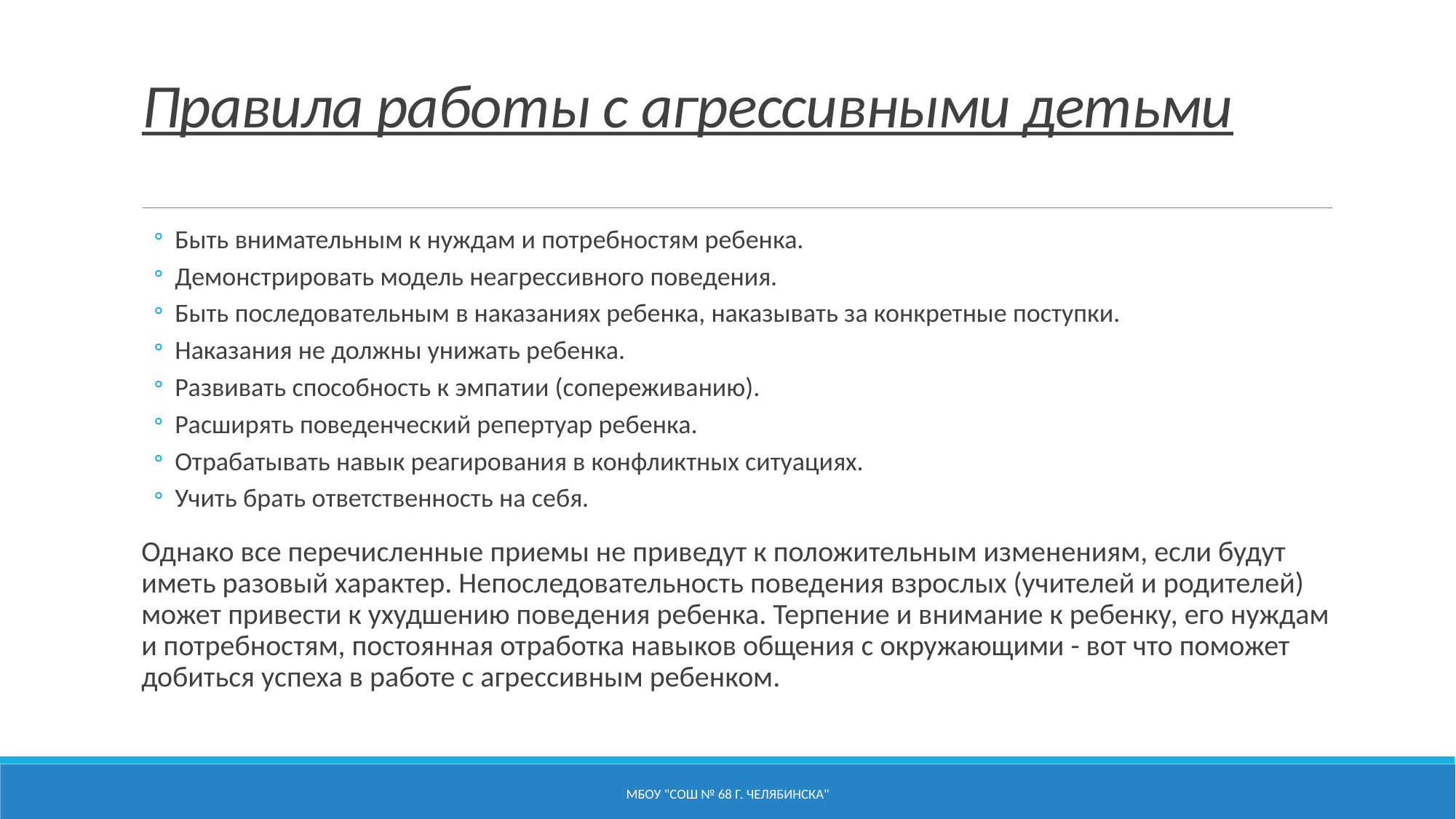

# Правила работы с агрессивными детьми
Быть внимательным к нуждам и потребностям ребенка.
Демонстрировать модель неагрессивного поведения.
Быть последовательным в наказаниях ребенка, наказывать за конкретные поступки.
Наказания не должны унижать ребенка.
Развивать способность к эмпатии (сопереживанию).
Расширять поведенческий репертуар ребенка.
Отрабатывать навык реагирования в конфликтных ситуациях.
Учить брать ответственность на себя.
Однако все перечисленные приемы не приведут к положительным изменениям, если будут иметь разовый характер. Непоследовательность поведения взрослых (учителей и родителей) может привести к ухудшению поведения ребенка. Терпение и внимание к ребенку, его нуждам и потребностям, постоянная отработка навыков общения с окружающими - вот что поможет добиться успеха в работе с агрессивным ребенком.

МБОУ "СОШ № 68 г. Челябинска"